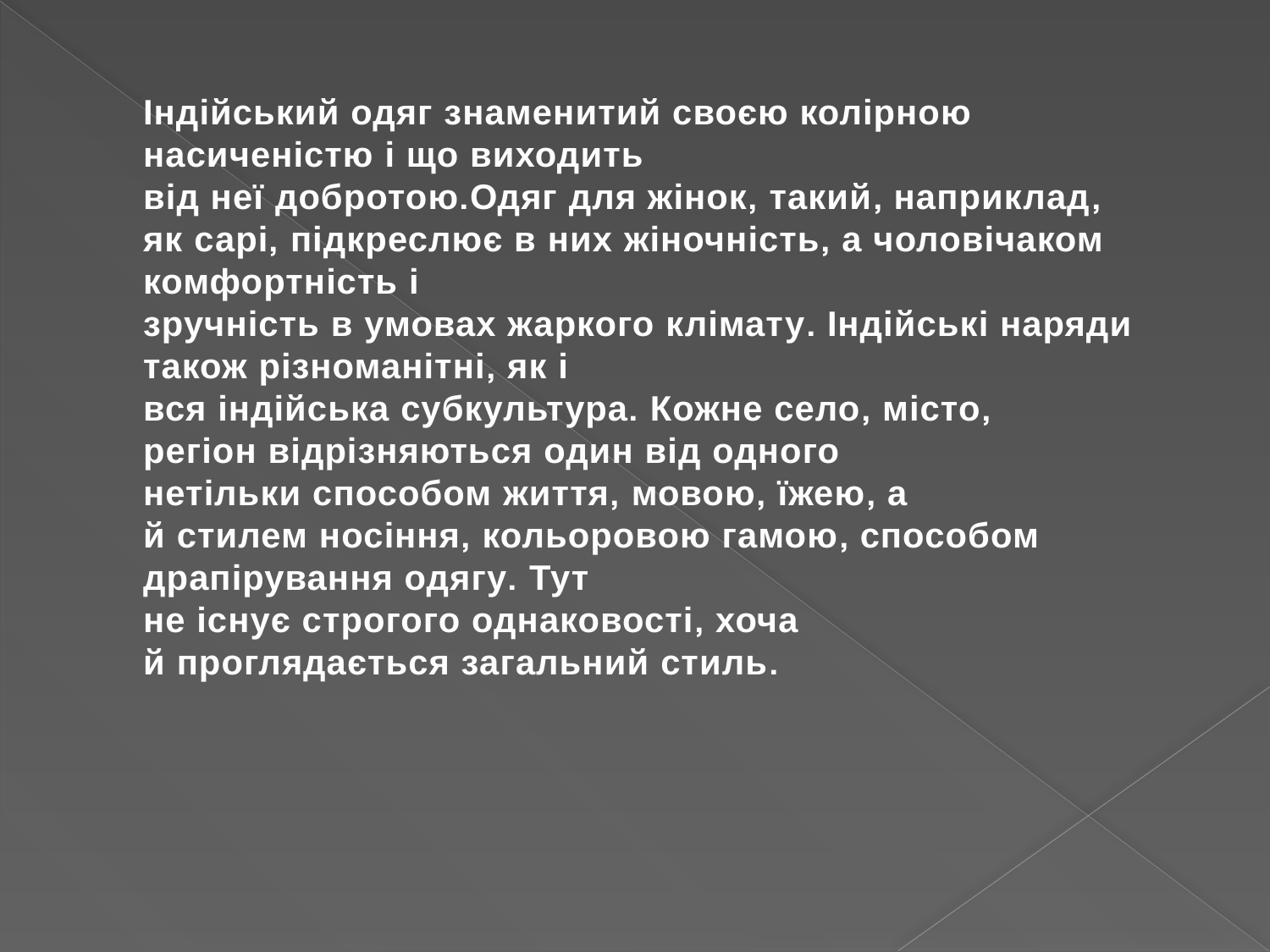

# Індійський одяг знаменитий своєю колірною насиченістю і що виходить від неї добротою.Одяг для жінок, такий, наприклад, як сарі, підкреслює в них жіночність, а чоловічаком комфортність і зручність в умовах жаркого клімату. Індійські наряди також різноманітні, як і вся індійська субкультура. Кожне село, місто, регіон відрізняються один від одного нетільки способом життя, мовою, їжею, а й стилем носіння, кольоровою гамою, способом драпірування одягу. Тут не існує строгого однаковості, хоча й проглядається загальний стиль.